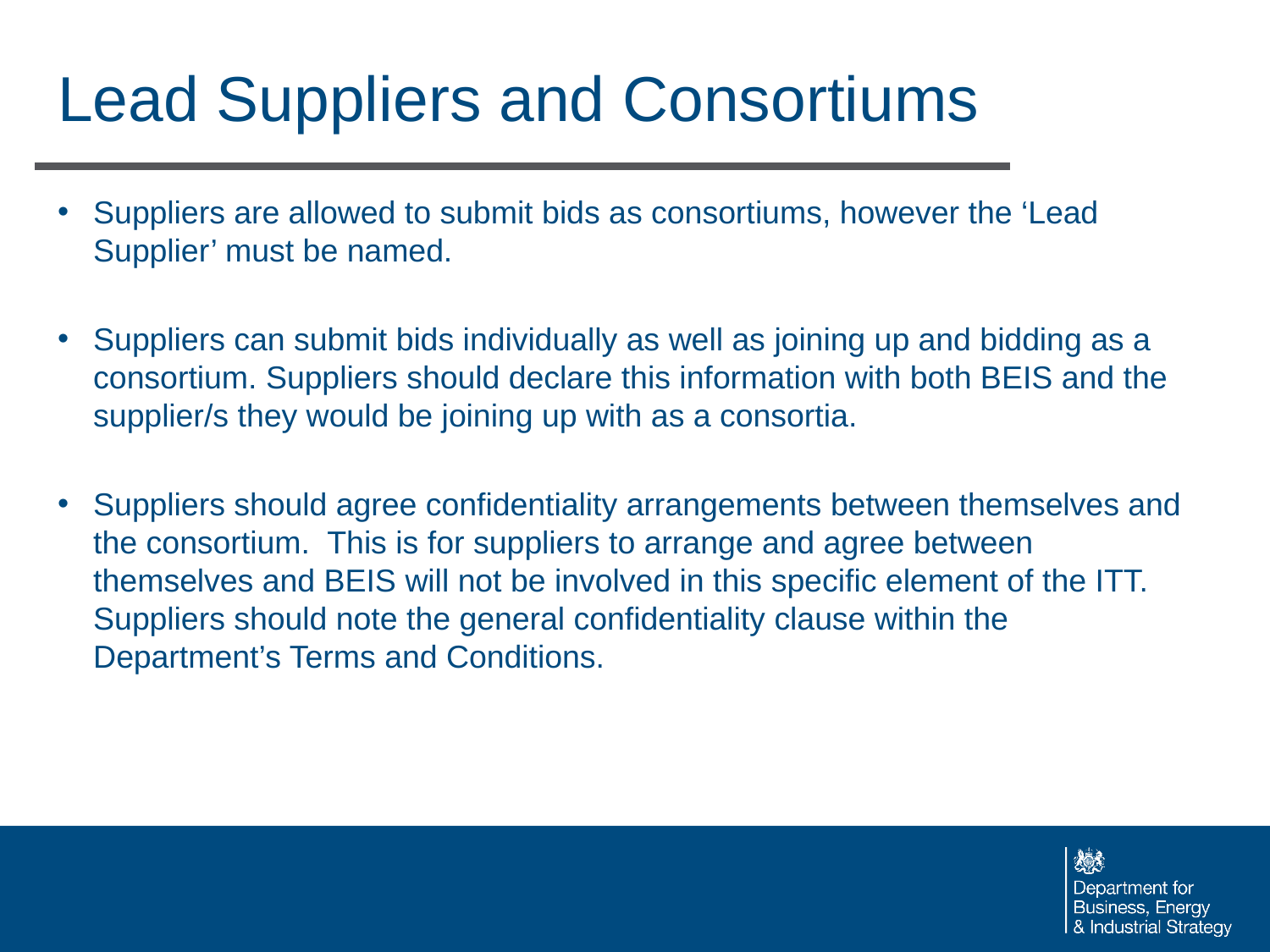

# Lead Suppliers and Consortiums
Suppliers are allowed to submit bids as consortiums, however the ‘Lead Supplier’ must be named.

Suppliers can submit bids individually as well as joining up and bidding as a consortium. Suppliers should declare this information with both BEIS and the supplier/s they would be joining up with as a consortia.

Suppliers should agree confidentiality arrangements between themselves and the consortium.  This is for suppliers to arrange and agree between themselves and BEIS will not be involved in this specific element of the ITT. Suppliers should note the general confidentiality clause within the Department’s Terms and Conditions.